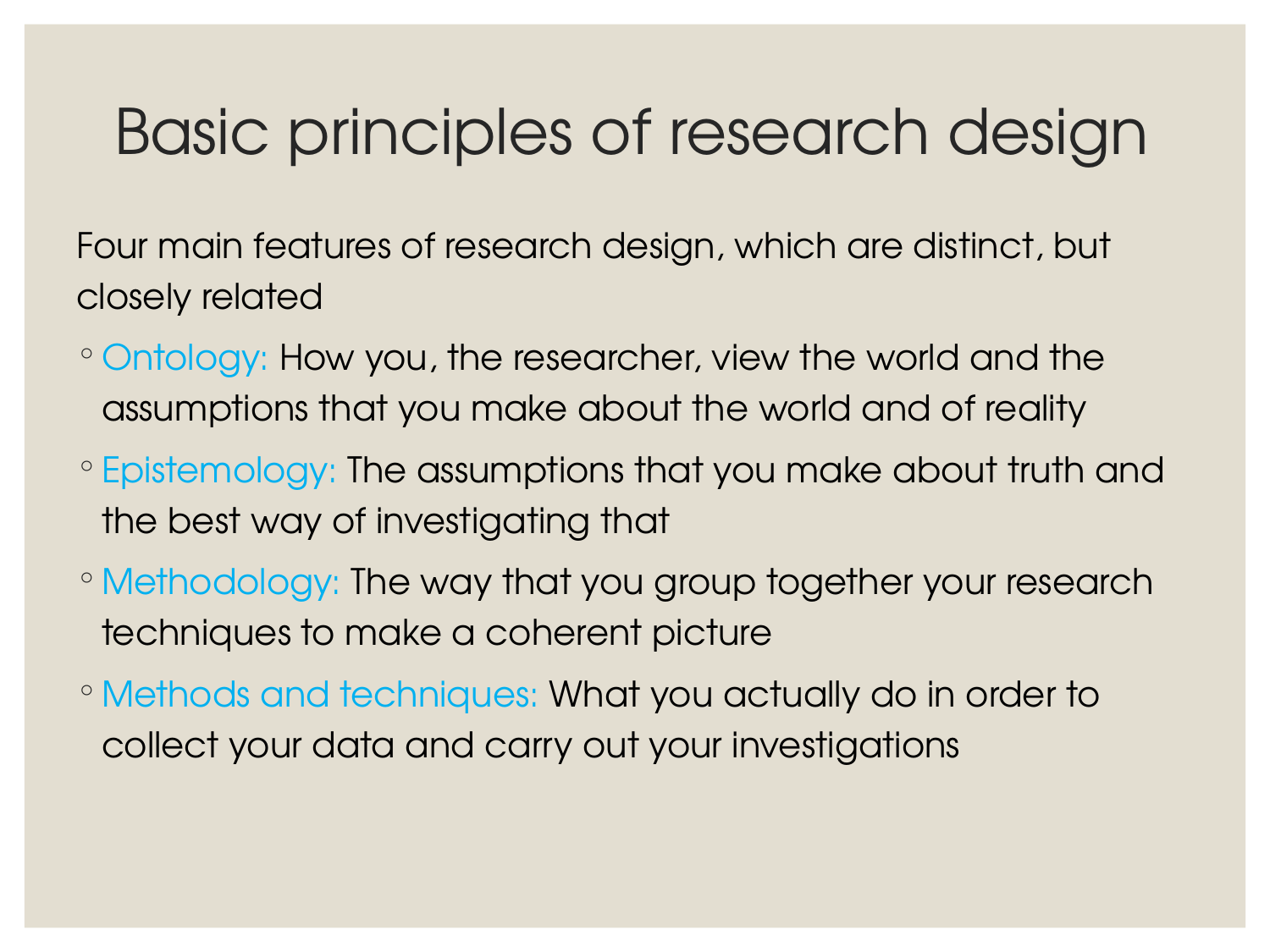

# Basic principles of research design
Four main features of research design, which are distinct, but closely related
Ontology: How you, the researcher, view the world and the assumptions that you make about the world and of reality
Epistemology: The assumptions that you make about truth and the best way of investigating that
Methodology: The way that you group together your research techniques to make a coherent picture
Methods and techniques: What you actually do in order to collect your data and carry out your investigations